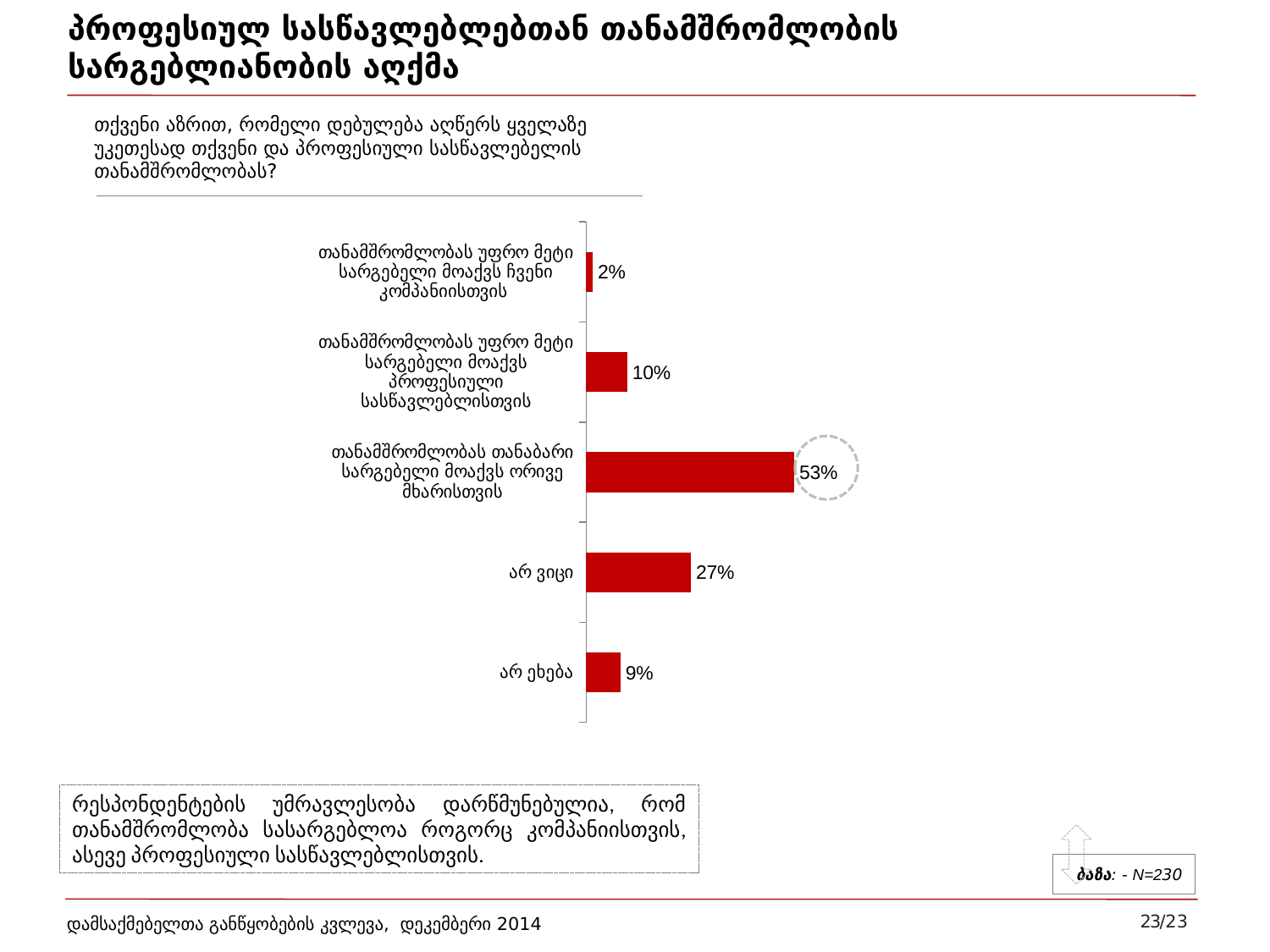

# პროფესიულ სასწავლებლებთან თანამშრომლობის სარგებლიანობის აღქმა
თქვენი აზრით, რომელი დებულება აღწერს ყველაზე უკეთესად თქვენი და პროფესიული სასწავლებელის თანამშრომლობას?

### Chart

| Category | Series 1 |
|---|---|
| თანამშრომლობას უფრო მეტი სარგებელი მოაქვს ჩვენი კომპანიისთვის  | 0.017 |
| თანამშრომლობას უფრო მეტი სარგებელი მოაქვს პროფესიული სასწავლებლისთვის | 0.10400000000000002 |
| თანამშრომლობას თანაბარი სარგებელი მოაქვს ორივე მხარისთვის | 0.526 |
| არ ვიცი | 0.265 |
| არ ეხება | 0.08700000000000002 |
რესპონდენტების უმრავლესობა დარწმუნებულია, რომ თანამშრომლობა სასარგებლოა როგორც კომპანიისთვის, ასევე პროფესიული სასწავლებლისთვის.

ბაზა: - N=230